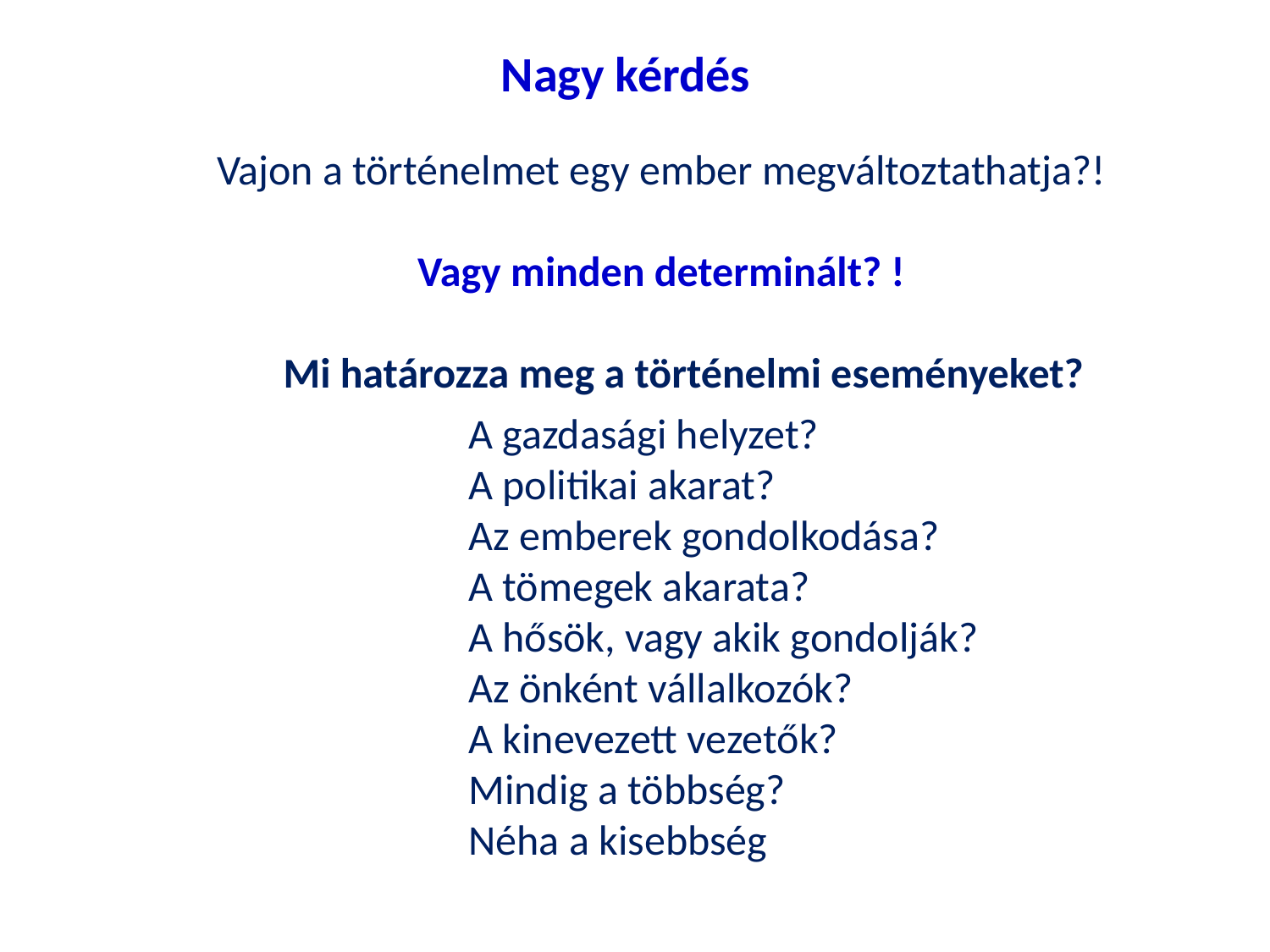

Nagy kérdés
Vajon a történelmet egy ember megváltoztathatja?!

Vagy minden determinált? !

       Mi határozza meg a történelmi eseményeket?
                    A gazdasági helyzet?
                    A politikai akarat?
                    Az emberek gondolkodása?
                    A tömegek akarata?
                    A hősök, vagy akik gondolják?
                    Az önként vállalkozók?
                    A kinevezett vezetők?
                    Mindig a többség?
                    Néha a kisebbség